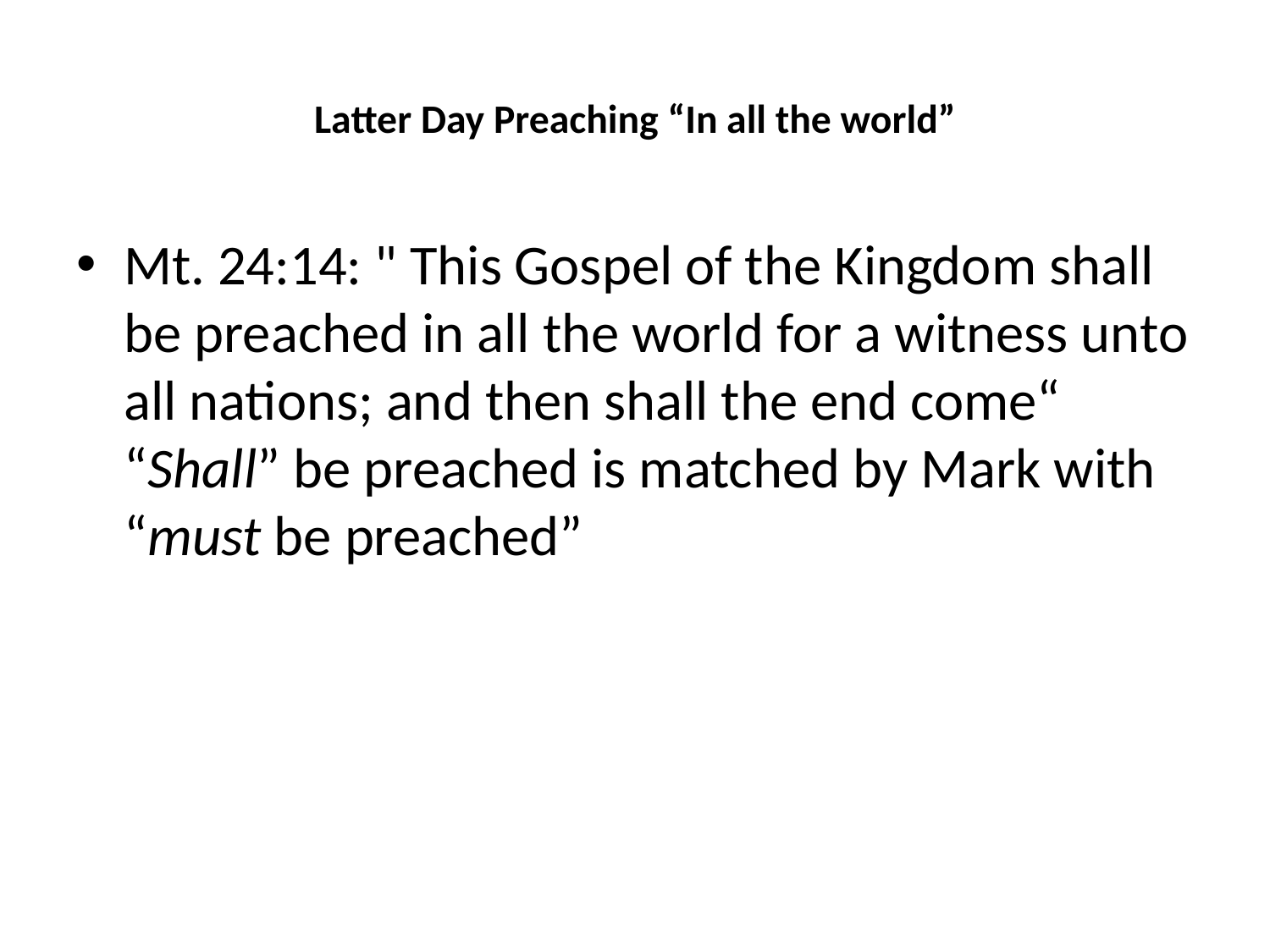

# Latter Day Preaching “In all the world”
Mt. 24:14: " This Gospel of the Kingdom shall be preached in all the world for a witness unto all nations; and then shall the end come“ “Shall” be preached is matched by Mark with “must be preached”